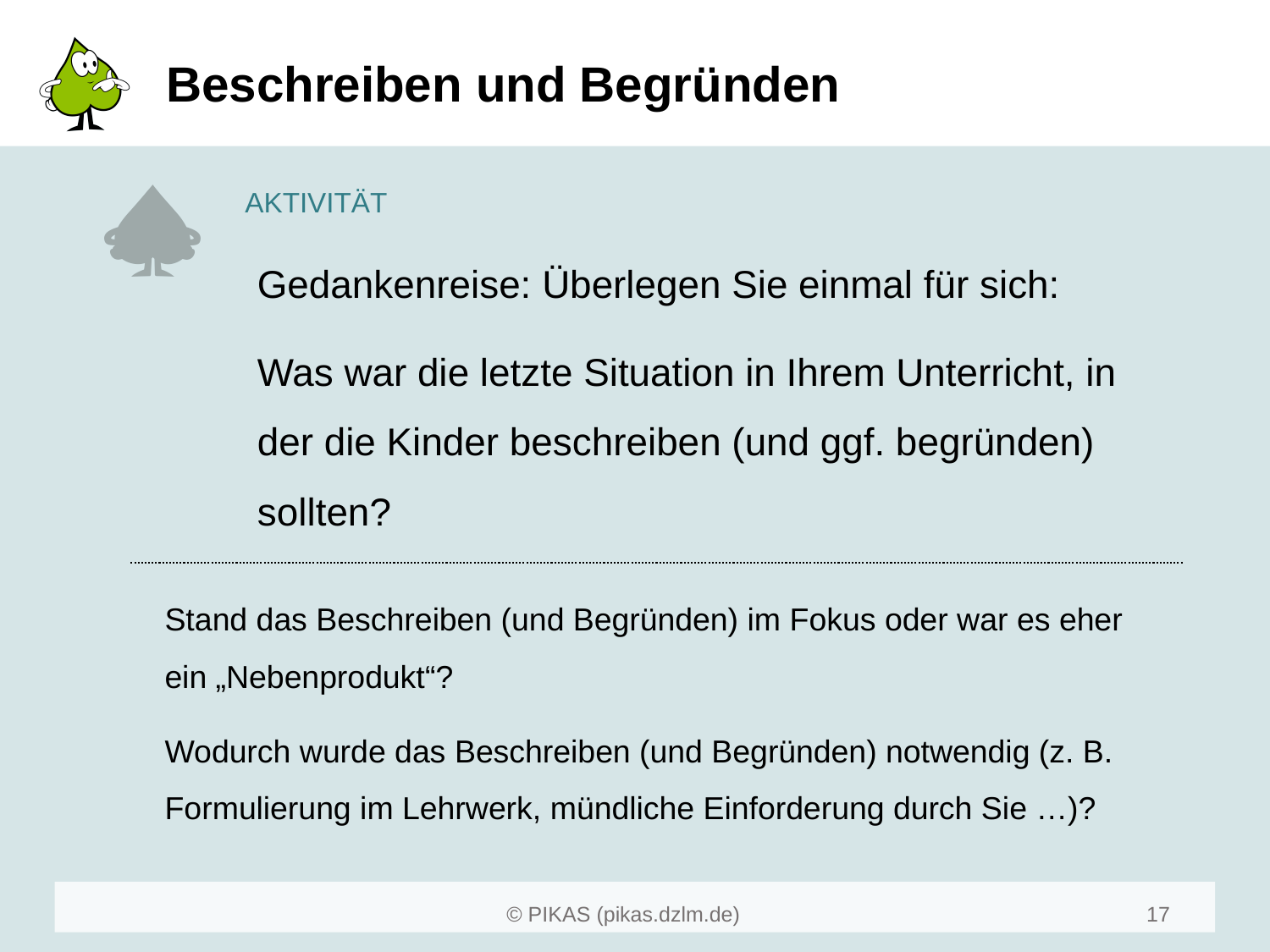

# Beschreiben und Begründen
Gedankenreise: Überlegen Sie einmal für sich:
Was war die letzte Situation in Ihrem Unterricht, in der die Kinder beschreiben (und ggf. begründen) sollten?
Stand das Beschreiben (und Begründen) im Fokus oder war es eher ein „Nebenprodukt“?
Wodurch wurde das Beschreiben (und Begründen) notwendig (z. B. Formulierung im Lehrwerk, mündliche Einforderung durch Sie …)?

17